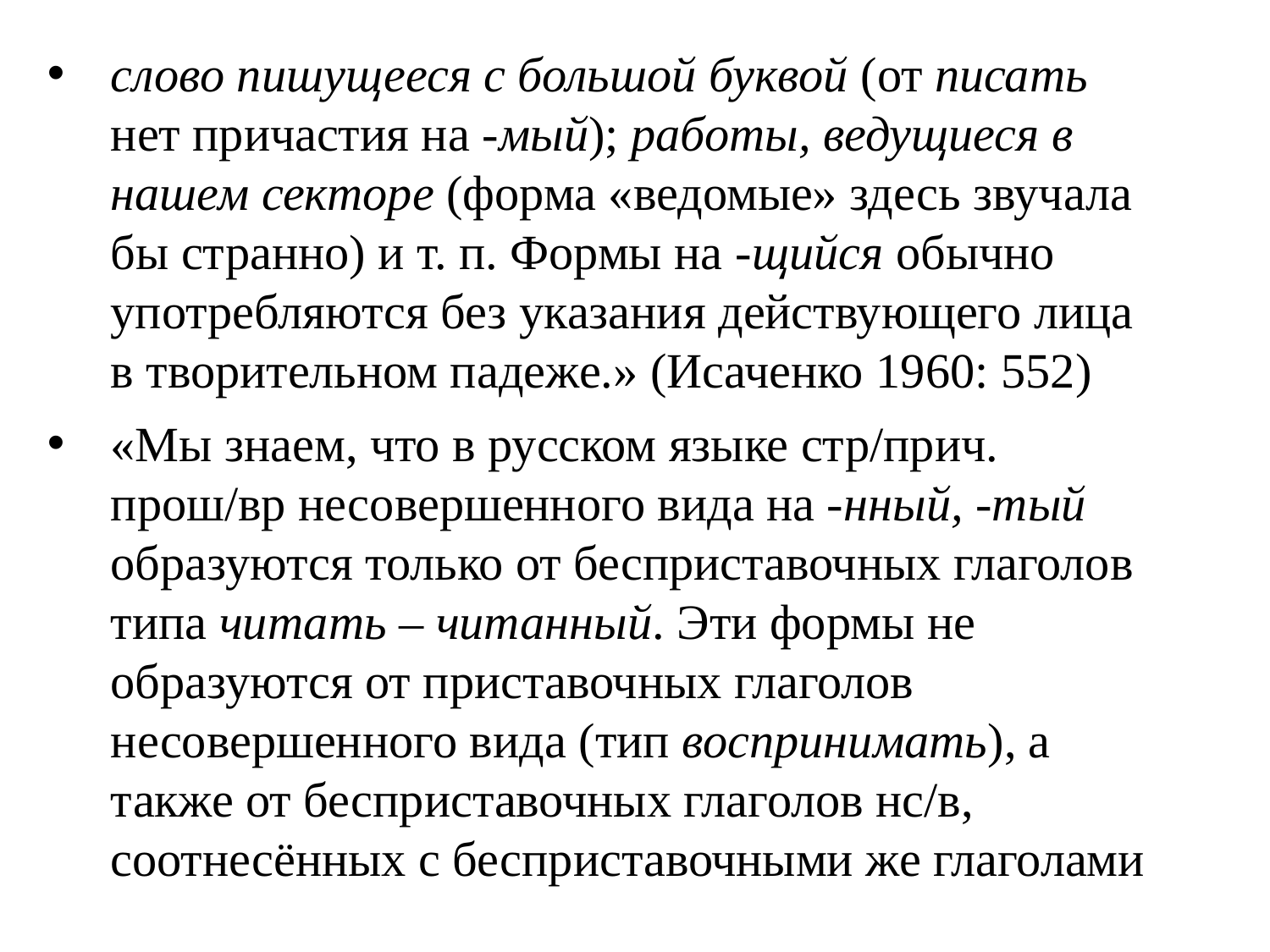

# слово пишущееся с большой буквой (от писать нет причастия на -мый); работы, ведущиеся в нашем секторе (форма «ведомые» здесь звучала бы странно) и т. п. Формы на -щийся обычно употребляются без указания действующего лица в творительном падеже.» (Исаченко 1960: 552)
«Мы знаем, что в русском языке стр/прич. прош/вр несовершенного вида на -нный, -тый образуются только от бесприставочных глаголов типа читать – читанный. Эти формы не образуются от приставочных глаголов несовершенного вида (тип воспринимать), а также от бесприставочных глаголов нс/в, соотнесённых с бесприставочными же глаголами